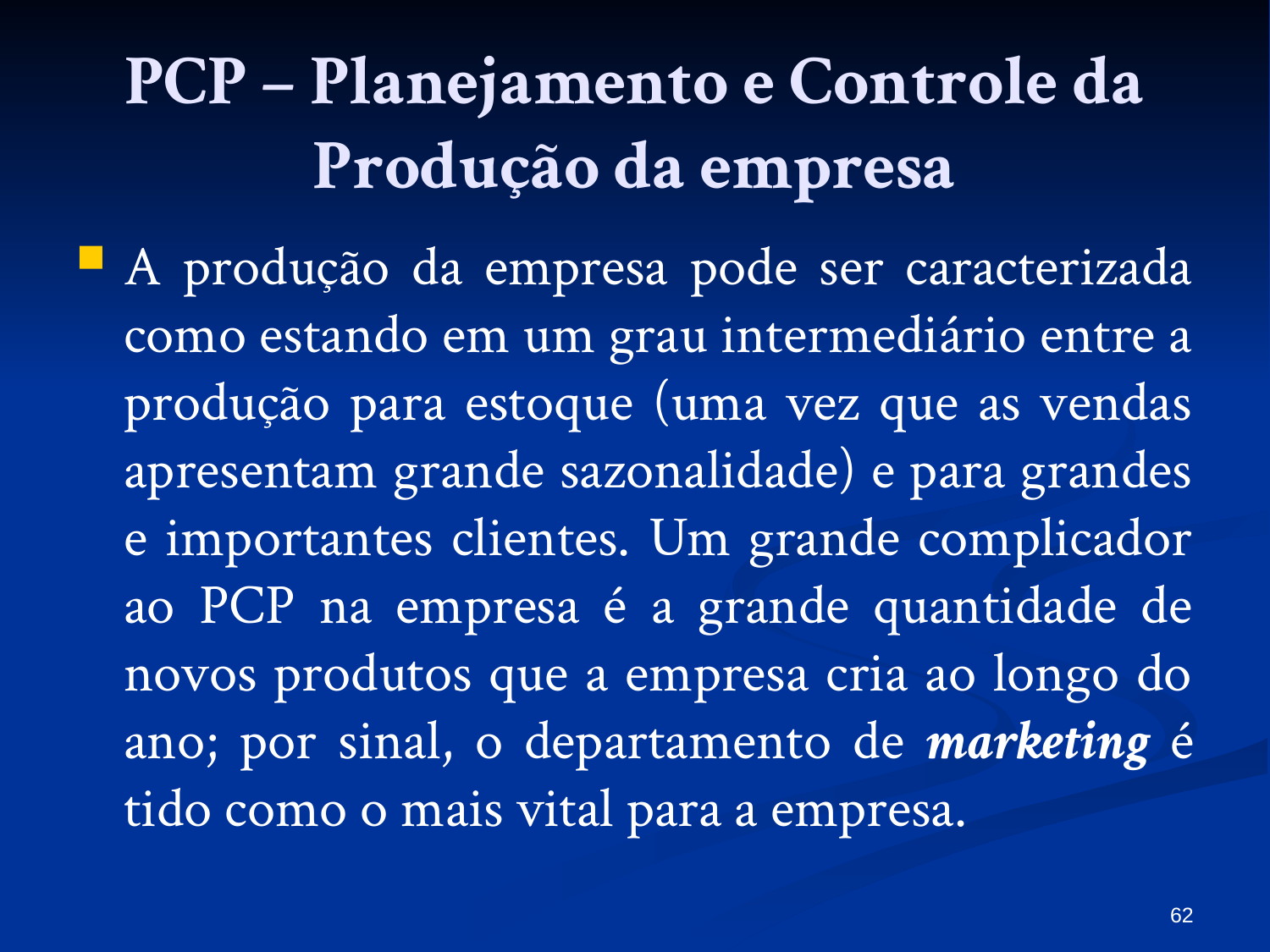

# PCP – Planejamento e Controle da Produção da empresa
A produção da empresa pode ser caracterizada como estando em um grau intermediário entre a produção para estoque (uma vez que as vendas apresentam grande sazonalidade) e para grandes e importantes clientes. Um grande complicador ao PCP na empresa é a grande quantidade de novos produtos que a empresa cria ao longo do ano; por sinal, o departamento de marketing é tido como o mais vital para a empresa.
62